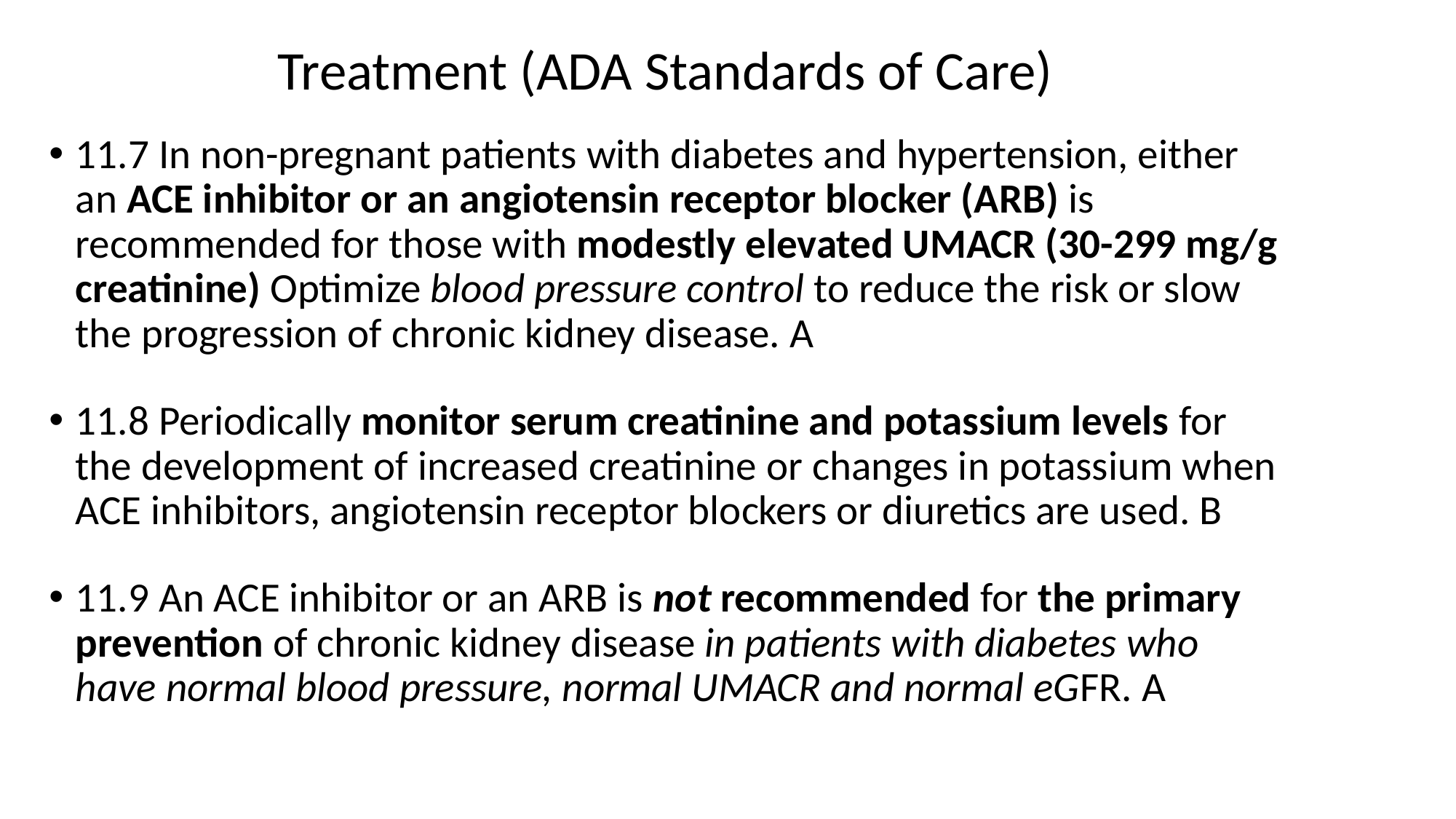

# Treatment (ADA Standards of Care)
11.7 In non-pregnant patients with diabetes and hypertension, either an ACE inhibitor or an angiotensin receptor blocker (ARB) is recommended for those with modestly elevated UMACR (30-299 mg/g creatinine) Optimize blood pressure control to reduce the risk or slow the progression of chronic kidney disease. A

11.8 Periodically monitor serum creatinine and potassium levels for the development of increased creatinine or changes in potassium when ACE inhibitors, angiotensin receptor blockers or diuretics are used. B

11.9 An ACE inhibitor or an ARB is not recommended for the primary prevention of chronic kidney disease in patients with diabetes who have normal blood pressure, normal UMACR and normal eGFR. A